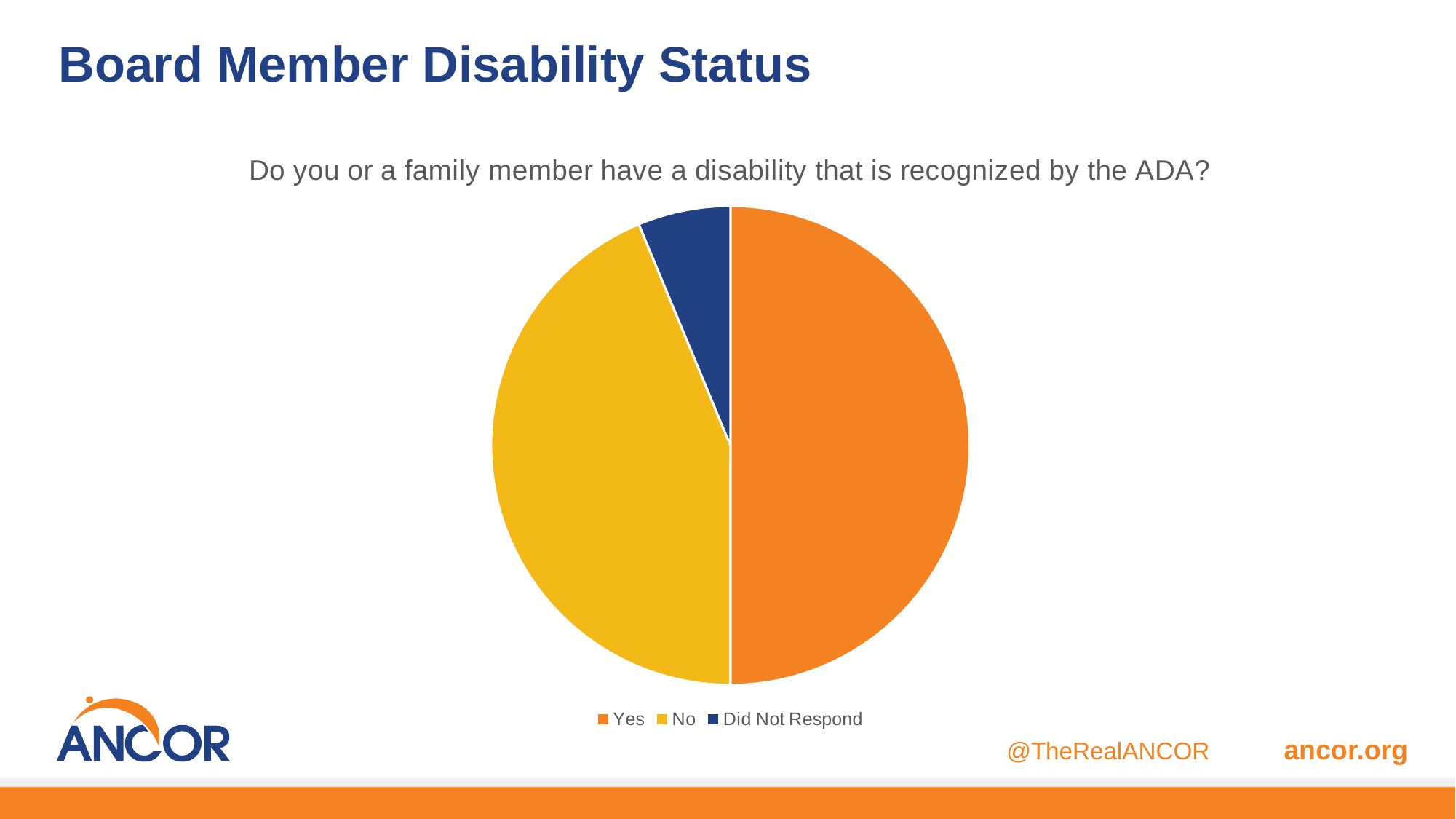

# Board Member Disability Status

### Chart:

| Category | Do you or a family member have a disability that is recognized by the ADA? |
|---|---|
| Yes | 0.5 |
| No | 0.4375 |
| Did Not Respond | 0.0625 |